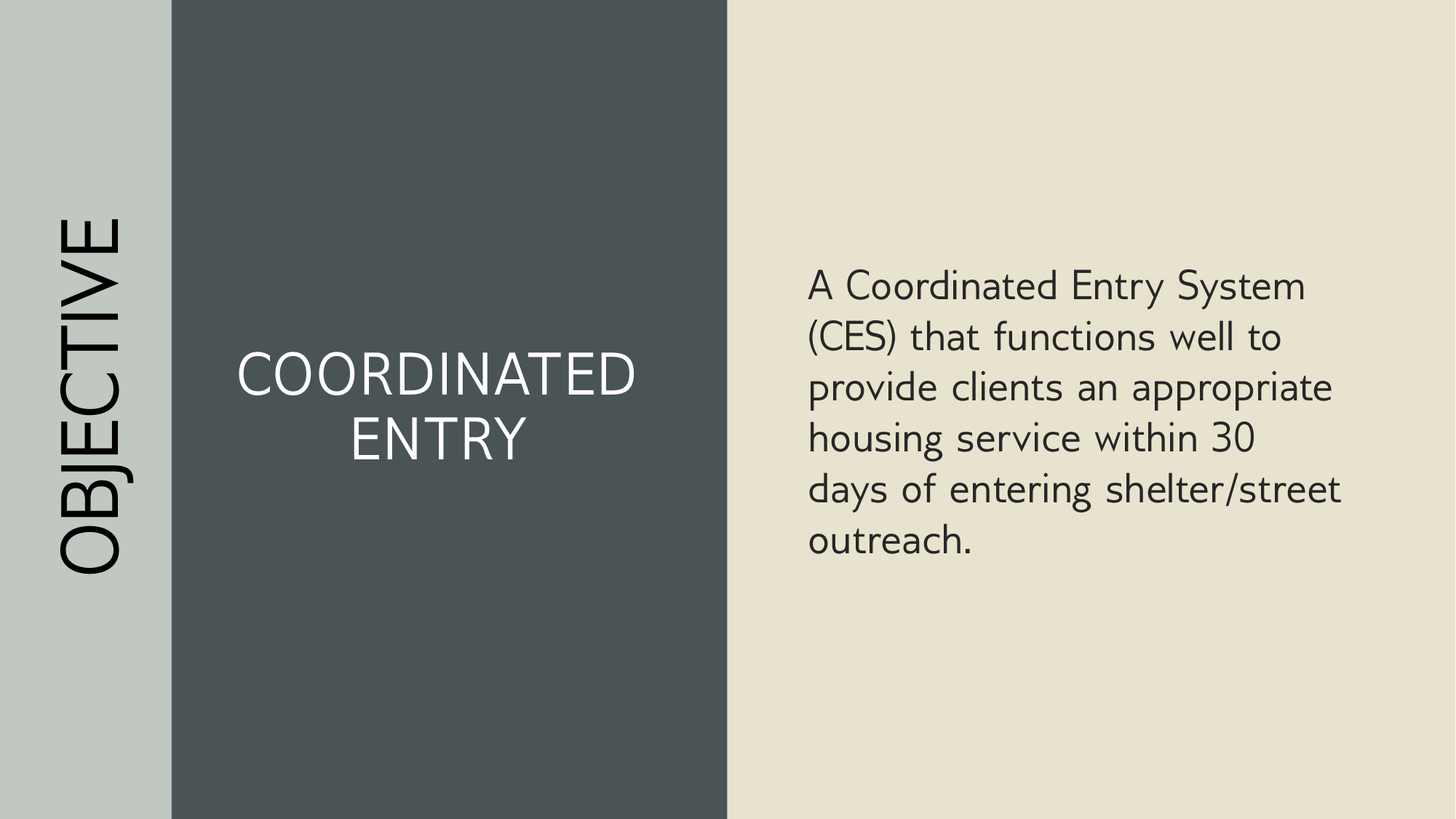

# Coordinated Entry
A Coordinated Entry System (CES) that functions well to provide clients an appropriate housing service within 30 days of entering shelter/street outreach.
OBJECTIVE